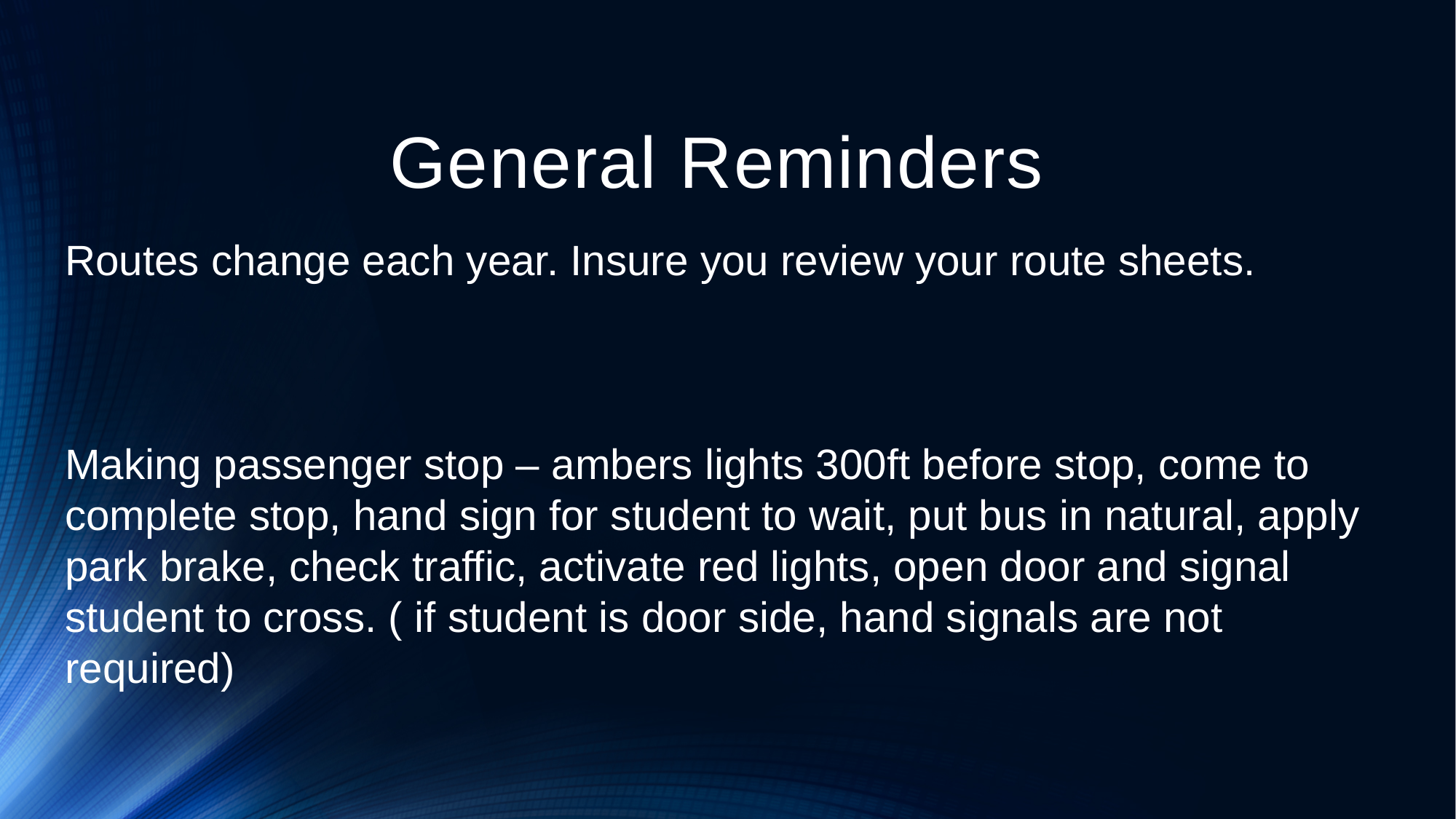

# General Reminders
Routes change each year. Insure you review your route sheets.

Making passenger stop – ambers lights 300ft before stop, come to complete stop, hand sign for student to wait, put bus in natural, apply park brake, check traffic, activate red lights, open door and signal student to cross. ( if student is door side, hand signals are not required)